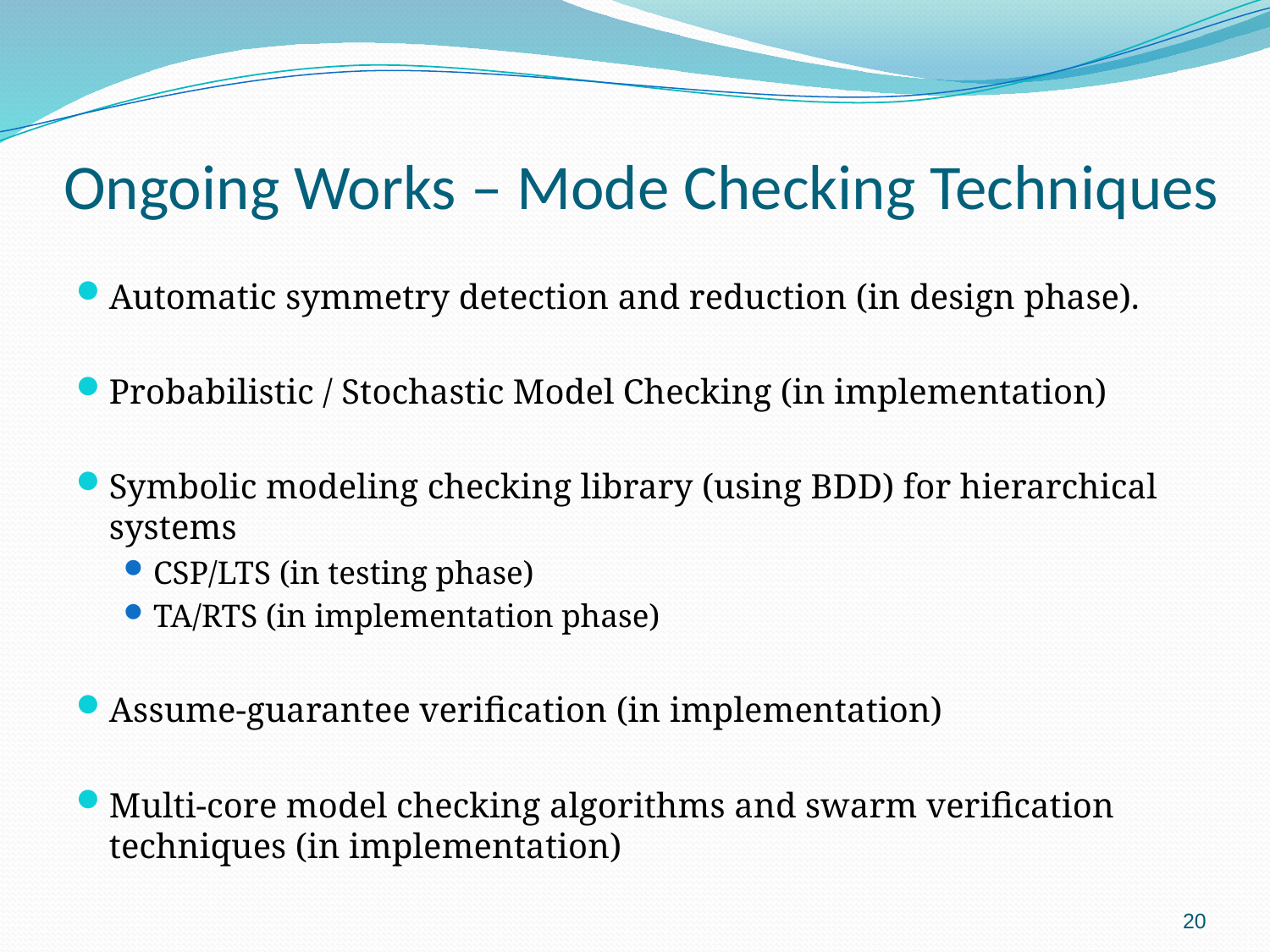

# Ongoing Works – Mode Checking Techniques
Automatic symmetry detection and reduction (in design phase).

Probabilistic / Stochastic Model Checking (in implementation)

Symbolic modeling checking library (using BDD) for hierarchical systems
CSP/LTS (in testing phase)
TA/RTS (in implementation phase)

Assume-guarantee verification (in implementation)

Multi-core model checking algorithms and swarm verification techniques (in implementation)
20